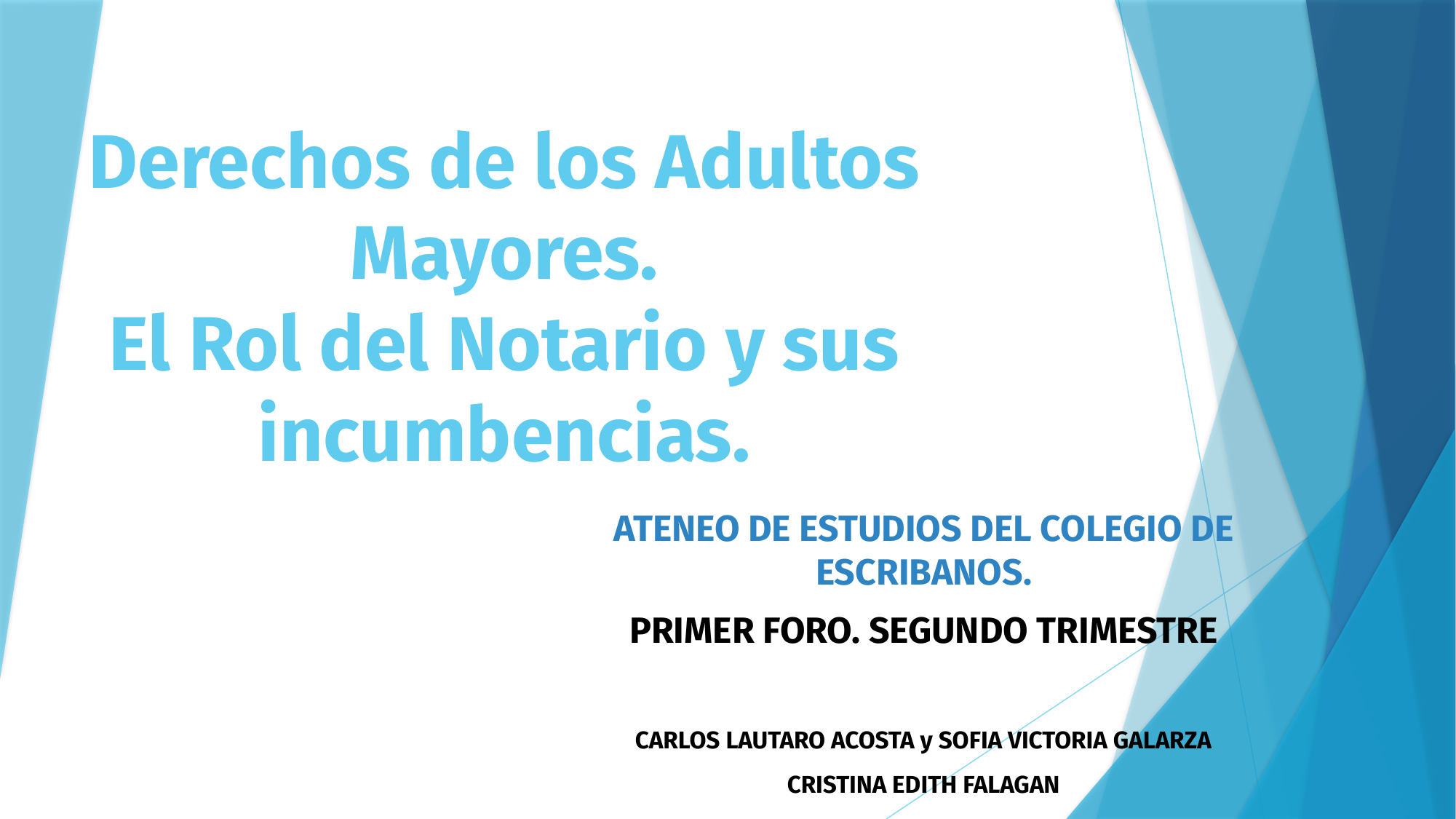

# Derechos de los Adultos Mayores. El Rol del Notario y sus incumbencias.
ATENEO DE ESTUDIOS DEL COLEGIO DE ESCRIBANOS.
PRIMER FORO. SEGUNDO TRIMESTRE

CARLOS LAUTARO ACOSTA y SOFIA VICTORIA GALARZA
CRISTINA EDITH FALAGAN